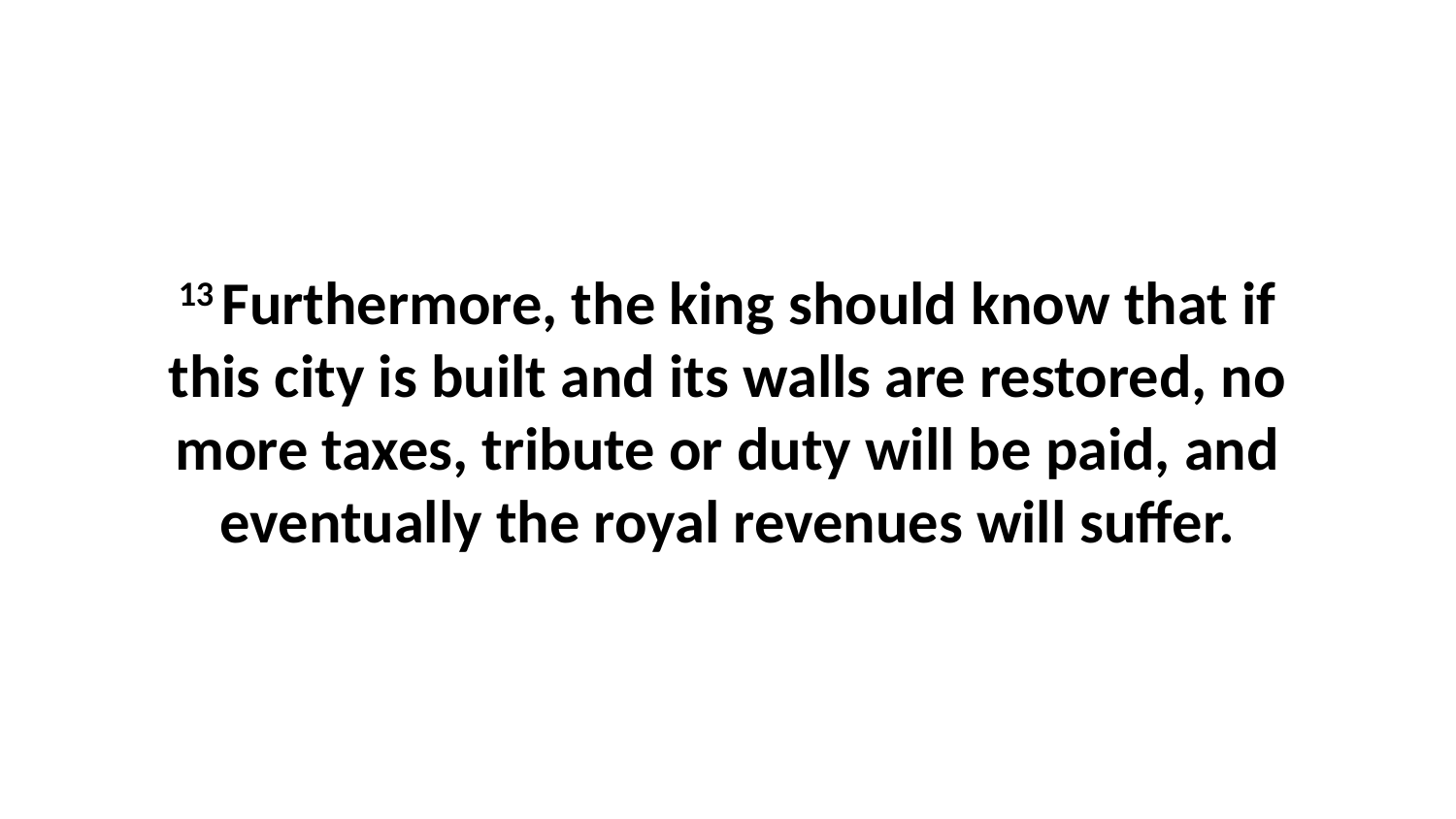

13 Furthermore, the king should know that if this city is built and its walls are restored, no more taxes, tribute or duty will be paid, and eventually the royal revenues will suffer.